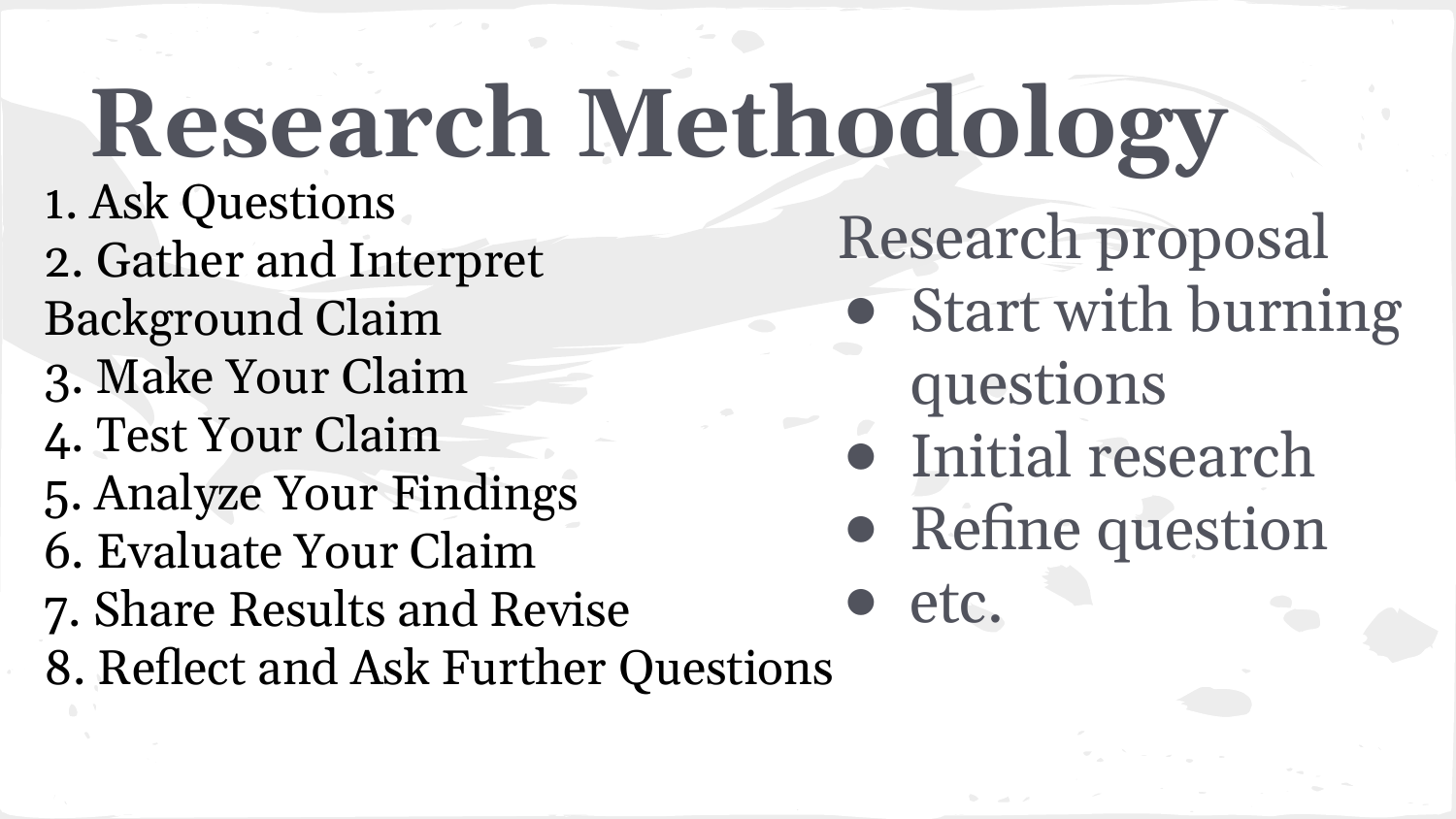

# Research Methodology
1. Ask Questions
2. Gather and Interpret
Background Claim
3. Make Your Claim
4. Test Your Claim
5. Analyze Your Findings
6. Evaluate Your Claim
7. Share Results and Revise
8. Reflect and Ask Further Questions
Research proposal
Start with burning questions
Initial research
Refine question
etc.